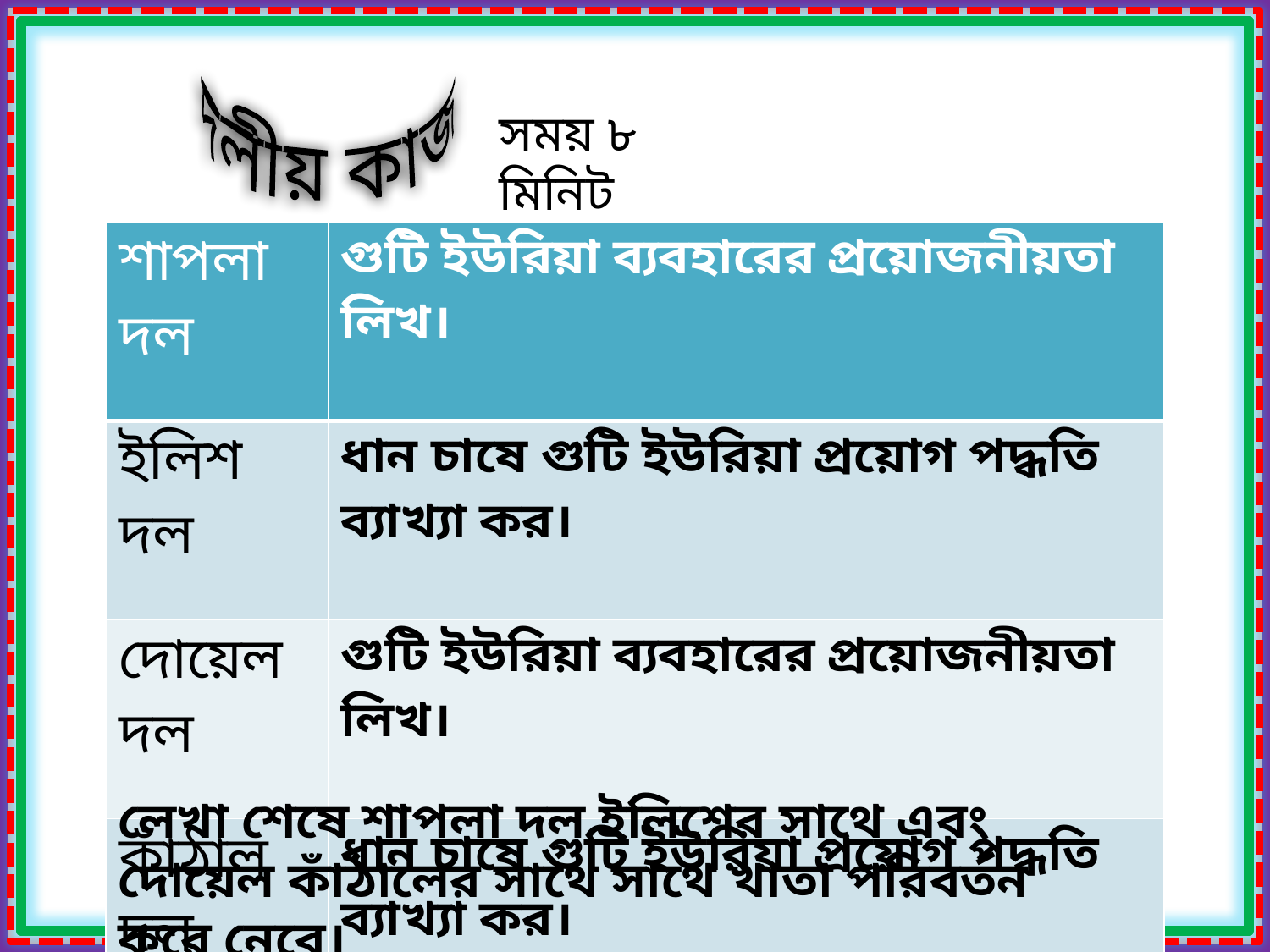

দলীয় কাজ
সময় ৮ মিনিট
| শাপলা দল | গুটি ইউরিয়া ব্যবহারের প্রয়োজনীয়তা লিখ। |
| --- | --- |
| ইলিশ দল | ধান চাষে গুটি ইউরিয়া প্রয়োগ পদ্ধতি ব্যাখ্যা কর। |
| দোয়েল দল | গুটি ইউরিয়া ব্যবহারের প্রয়োজনীয়তা লিখ। |
| কাঁঠাল দল | ধান চাষে গুটি ইউরিয়া প্রয়োগ পদ্ধতি ব্যাখ্যা কর। |
লেখা শেষে শাপলা দল ইলিশের সাথে এবং দোয়েল কাঁঠালের সাথে সাথে খাতা পরিবর্তন করে নেবে।